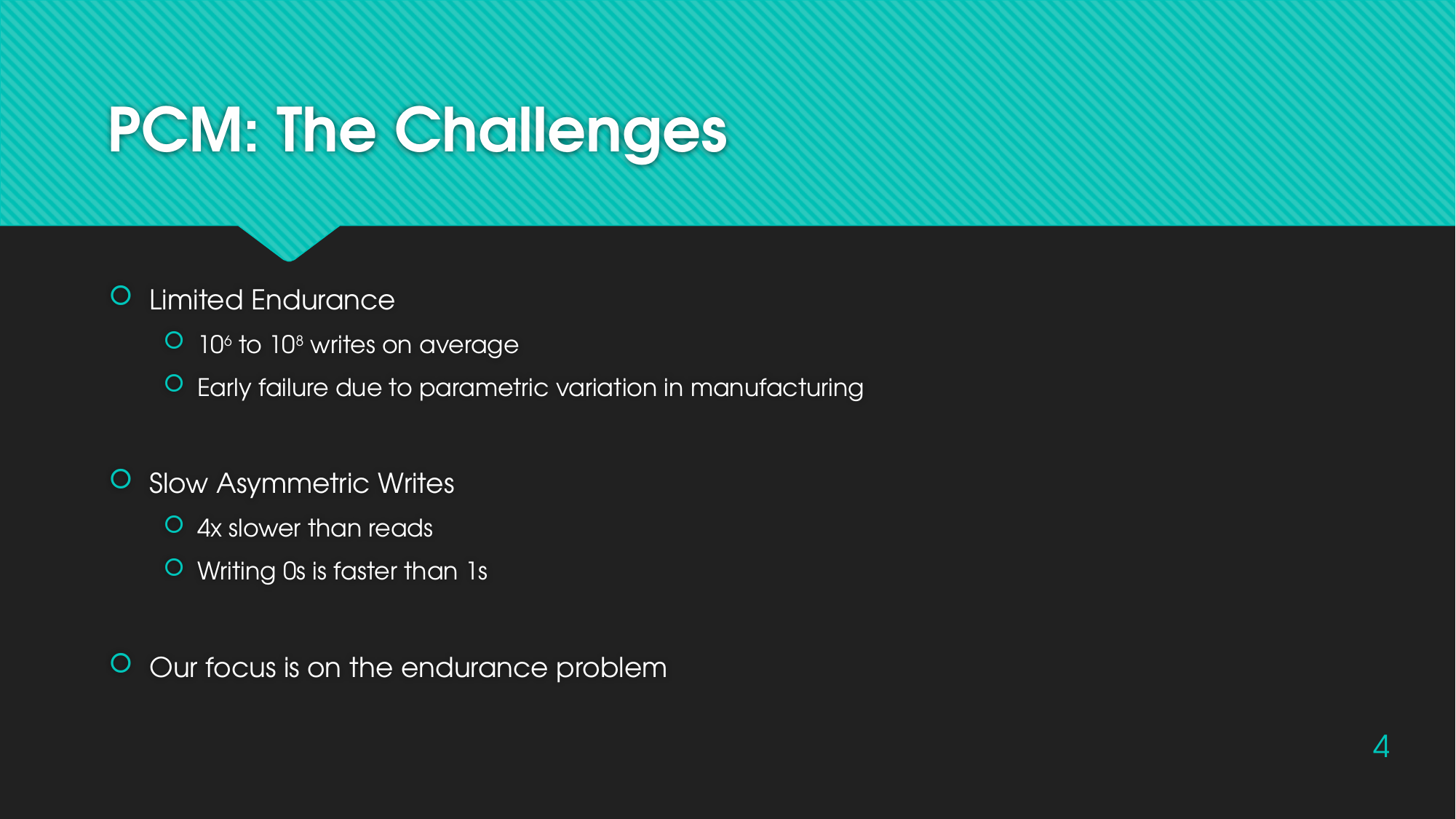

# PCM: The Challenges
Limited Endurance
106 to 108 writes on average
Early failure due to parametric variation in manufacturing

Slow Asymmetric Writes
4x slower than reads
Writing 0s is faster than 1s

Our focus is on the endurance problem
4